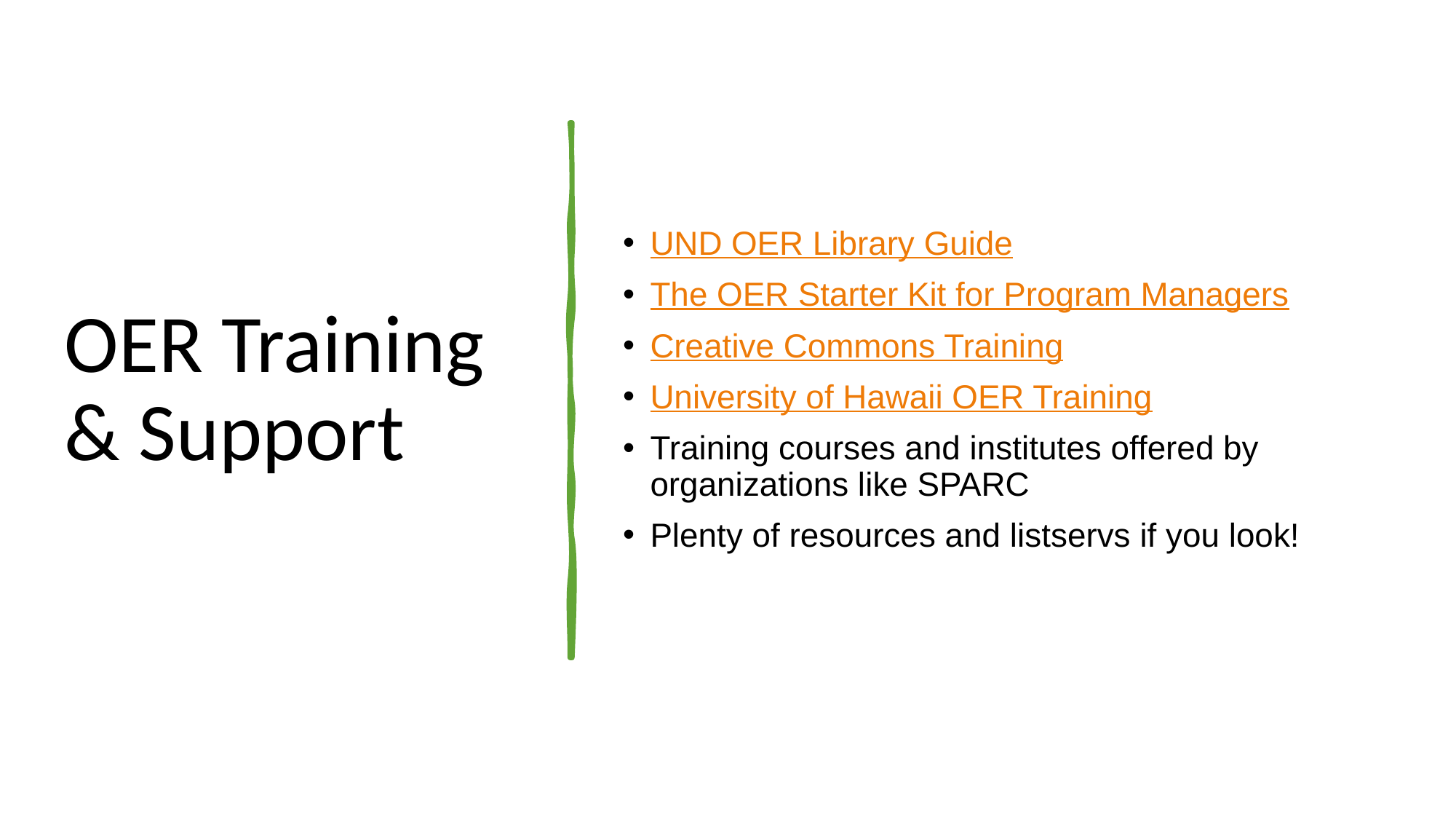

# OER Training & Support
UND OER Library Guide
The OER Starter Kit for Program Managers
Creative Commons Training
University of Hawaii OER Training
Training courses and institutes offered by organizations like SPARC
Plenty of resources and listservs if you look!